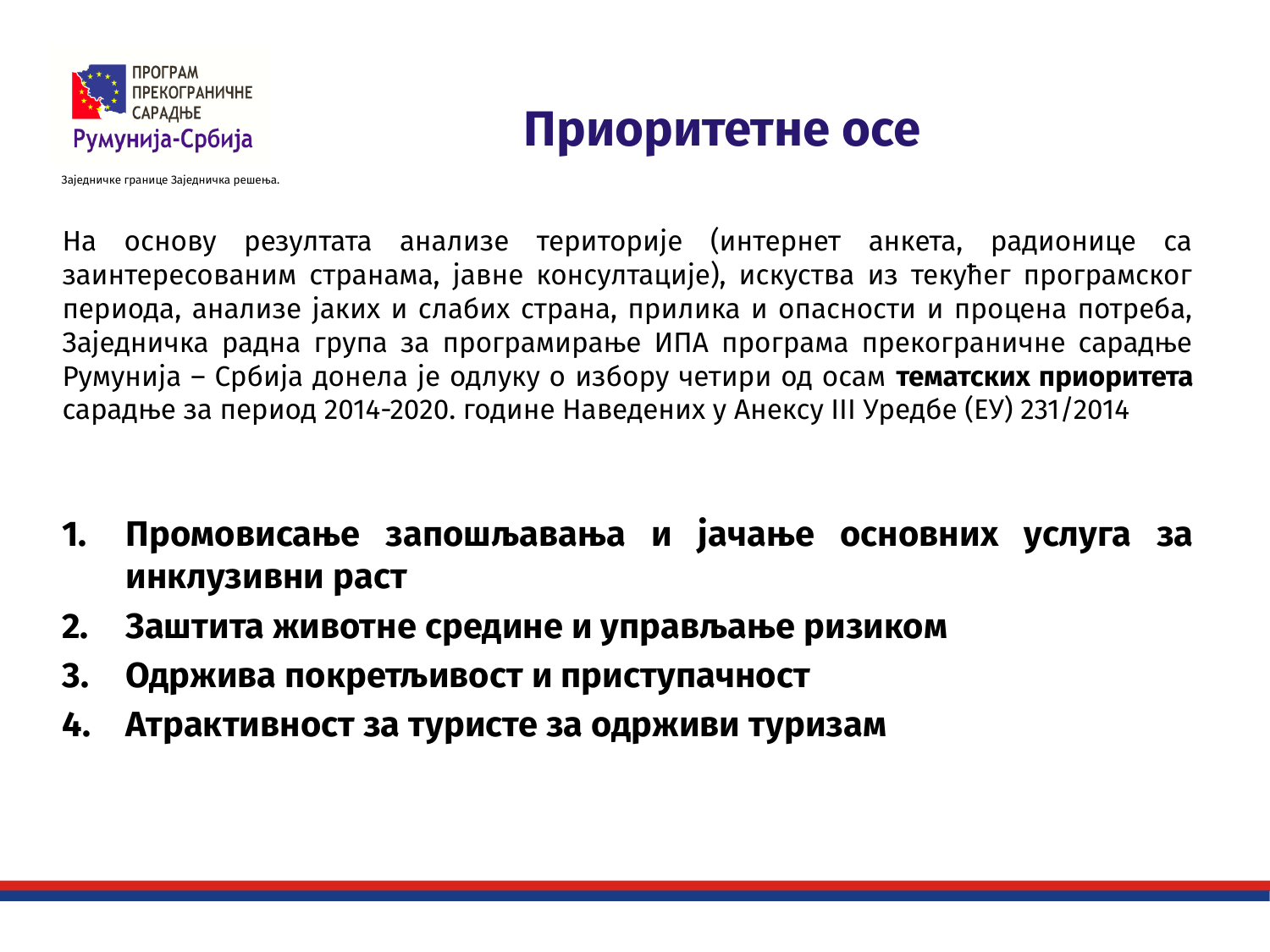

# Приоритетне осе
На основу резултата анализе територије (интернет анкета, радионице са заинтересованим странама, јавне консултације), искуства из текућег програмског периода, анализе јаких и слабих страна, прилика и опасности и процена потреба, Заједничка радна група за програмирање ИПА програма прекограничне сарадње Румунија – Србија донела је одлуку о избору четири од осам тематских приоритета сарадње за период 2014-2020. године Наведених у Анексу III Уредбе (ЕУ) 231/2014

Промовисање запошљавања и јачање основних услуга за инклузивни раст
Заштита животне средине и управљање ризиком
Одржива покретљивост и приступачност
Атрактивност за туристе за одрживи туризам